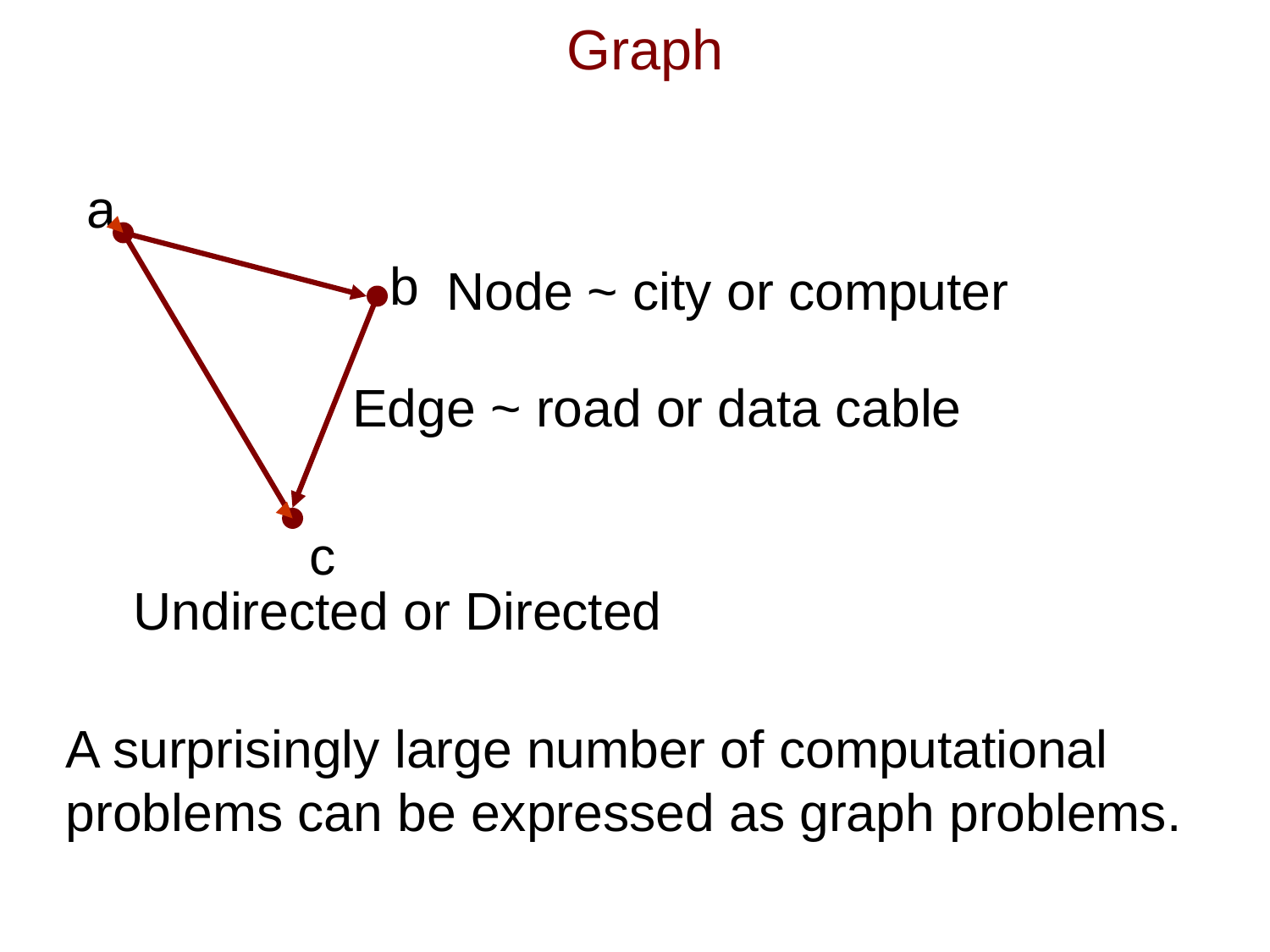

# Graph
a

b
Node ~ city or computer

Edge ~ road or data cable

c

Undirected or Directed
A surprisingly large number of computational problems can be expressed as graph problems.